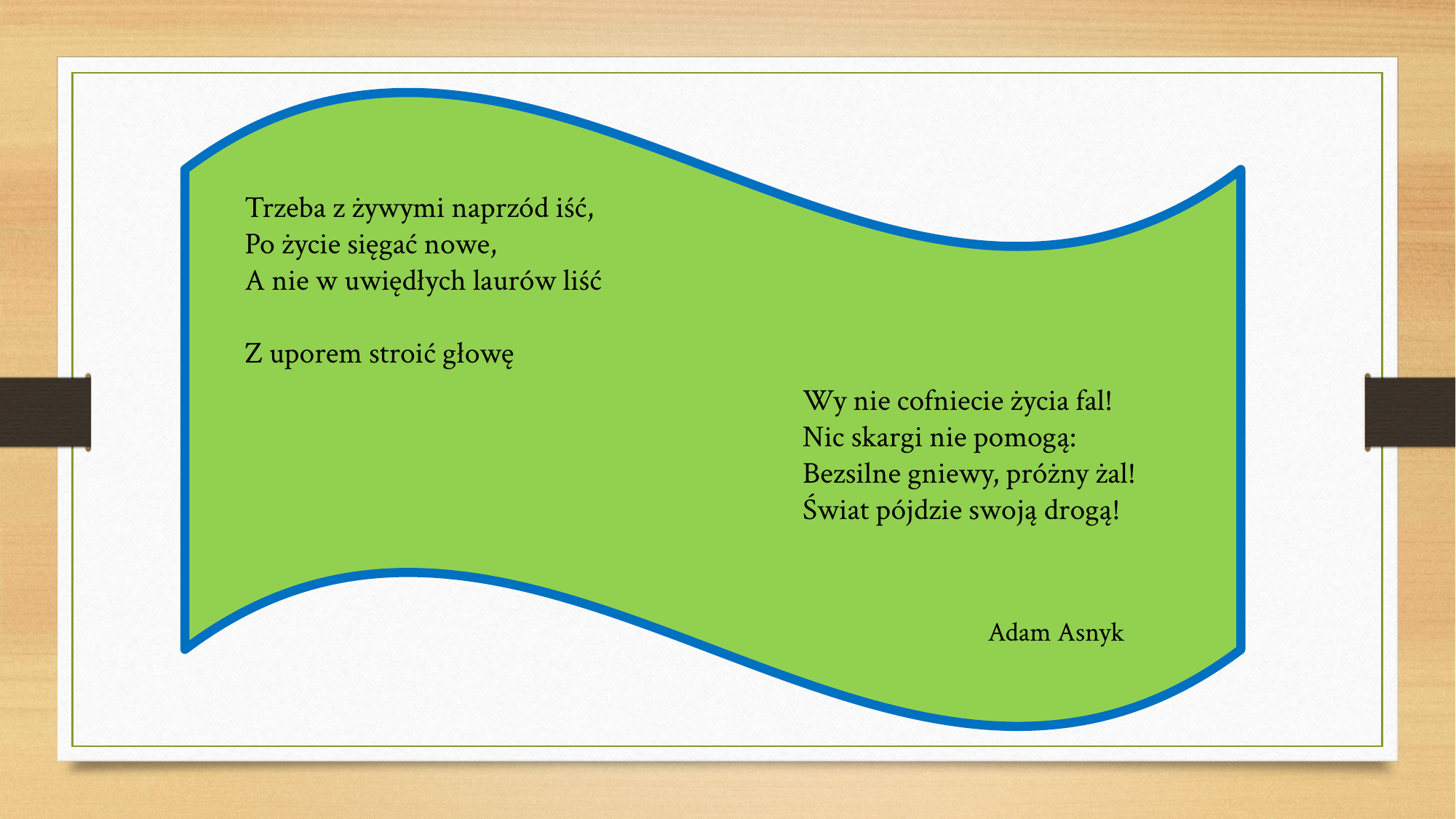

Trzeba z żywymi naprzód iść,
Po życie sięgać nowe,
A nie w uwiędłych laurów liść
Z uporem stroić głowę
Wy nie cof­nie­cie ży­cia fal!
Nic skar­gi nie po­mo­gą:
Bez­sil­ne gnie­wy, próż­ny żal!
Świat pój­dzie swo­ją dro­gą!
Adam Asnyk